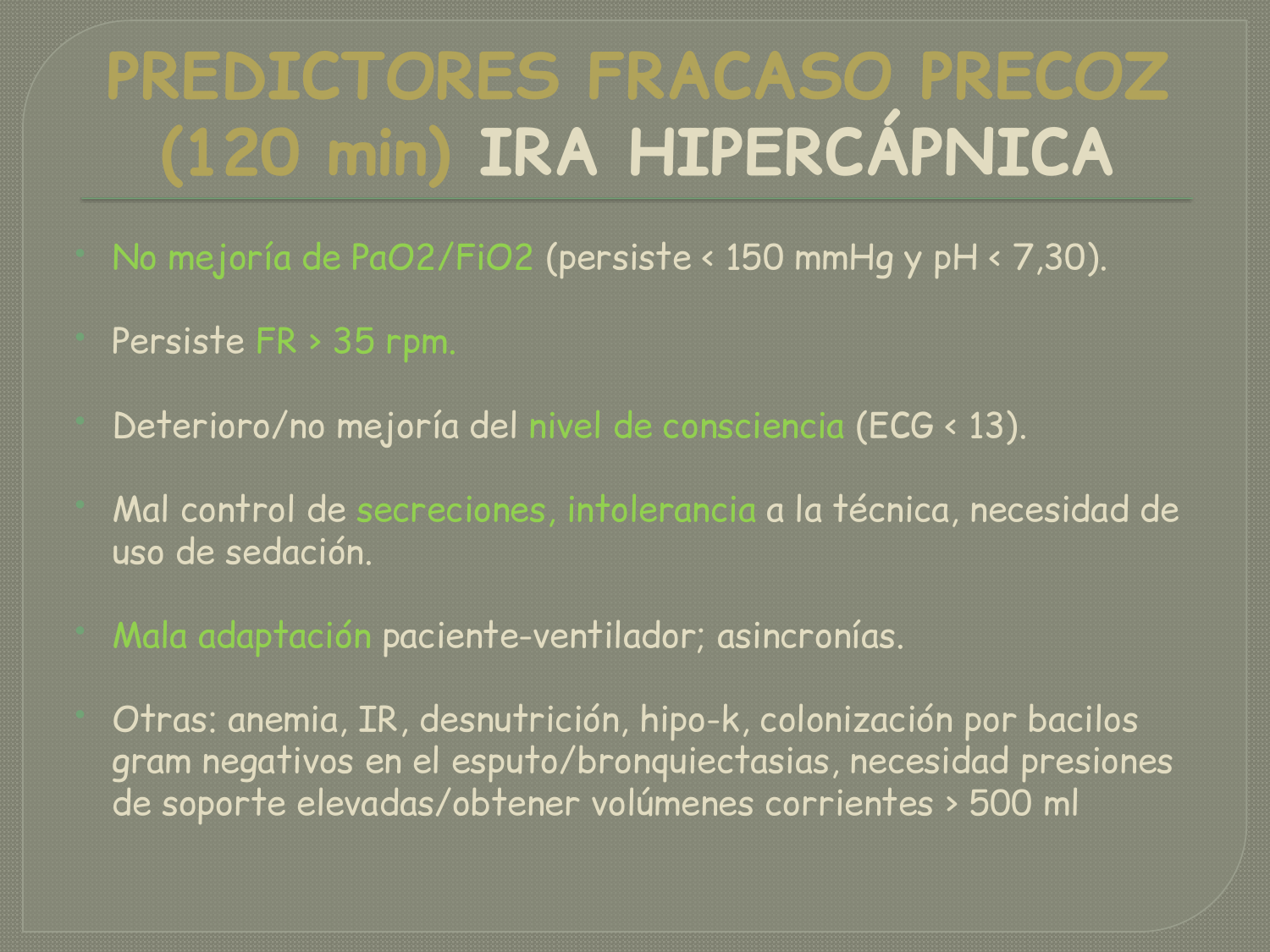

# PREDICTORES FRACASO PRECOZ (120 min) IRA HIPERCÁPNICA
No mejoría de PaO2/FiO2 (persiste < 150 mmHg y pH < 7,30).

Persiste FR > 35 rpm.

Deterioro/no mejoría del nivel de consciencia (ECG < 13).

Mal control de secreciones, intolerancia a la técnica, necesidad de uso de sedación.

Mala adaptación paciente-ventilador; asincronías.

Otras: anemia, IR, desnutrición, hipo-k, colonización por bacilos gram negativos en el esputo/bronquiectasias, necesidad presiones de soporte elevadas/obtener volúmenes corrientes > 500 ml